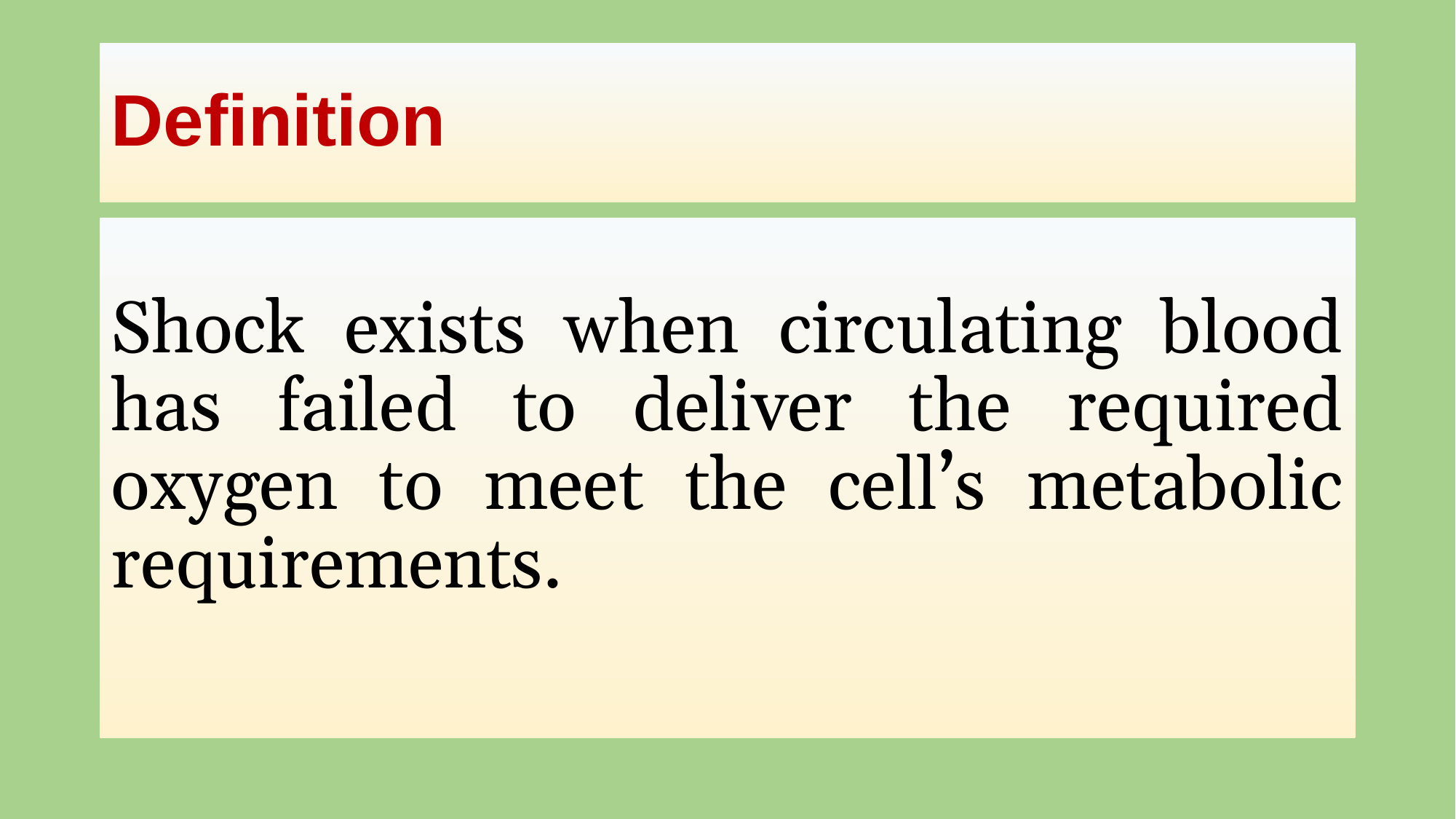

# Definition

Shock exists when circulating blood has failed to deliver the required oxygen to meet the cell’s metabolic requirements.